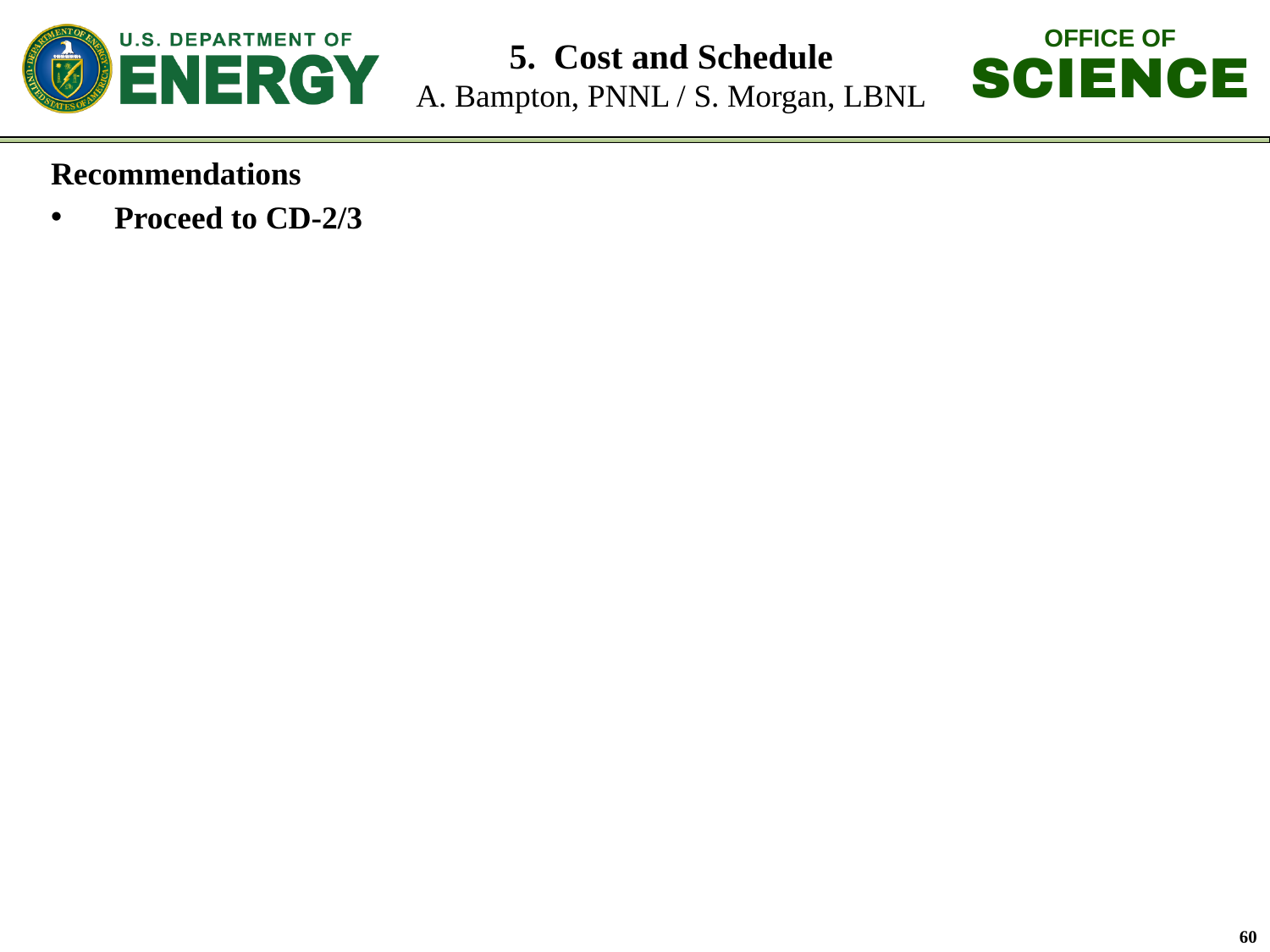

# 5.  Cost and Schedule A. Bampton, PNNL / S. Morgan, LBNL
Recommendations
Proceed to CD-2/3
60